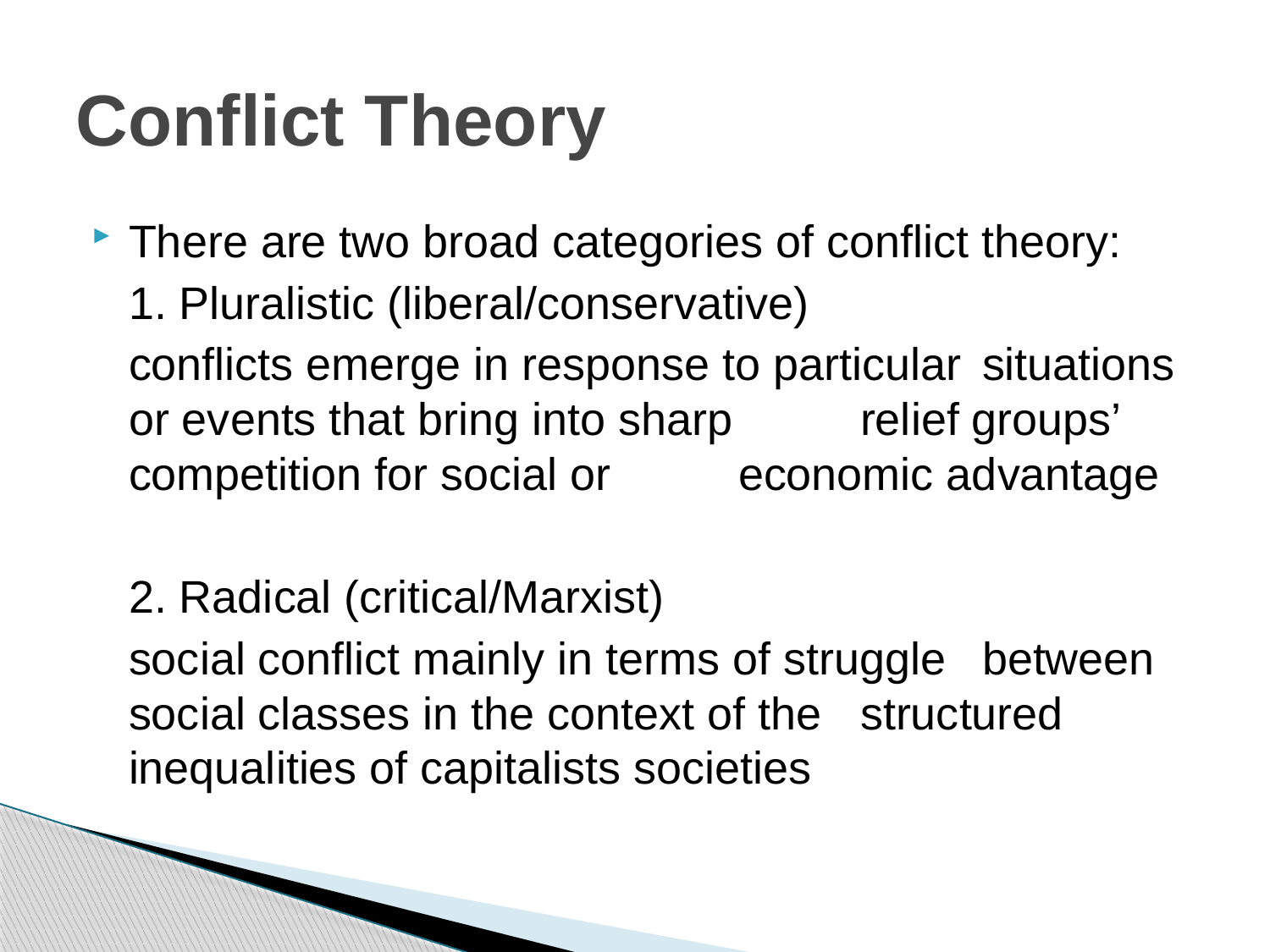

# Conflict Theory
There are two broad categories of conflict theory:
	1. Pluralistic (liberal/conservative)
		conflicts emerge in response to particular 	situations or events that bring into sharp 	relief groups’ competition for social or 	economic advantage

	2. Radical (critical/Marxist)
		social conflict mainly in terms of struggle 	between social classes in the context of the 	structured inequalities of capitalists societies